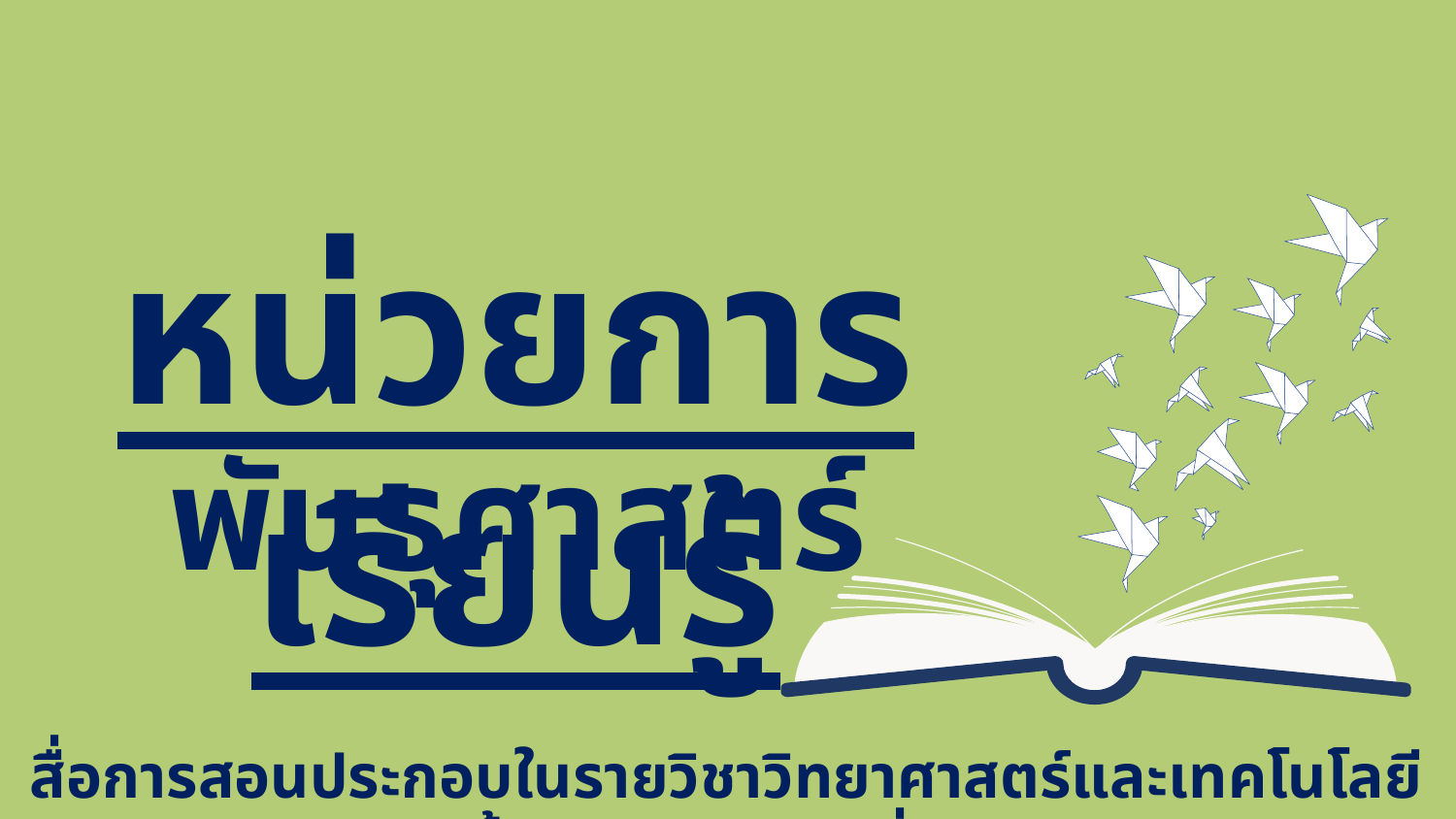

หน่วยการเรียนรู้

  พันธุศาสตร์

สื่อการสอนประกอบในรายวิชาวิทยาศาสตร์และเทคโนโลยี ชั้นมัธยมศึกษาปีที่ 3